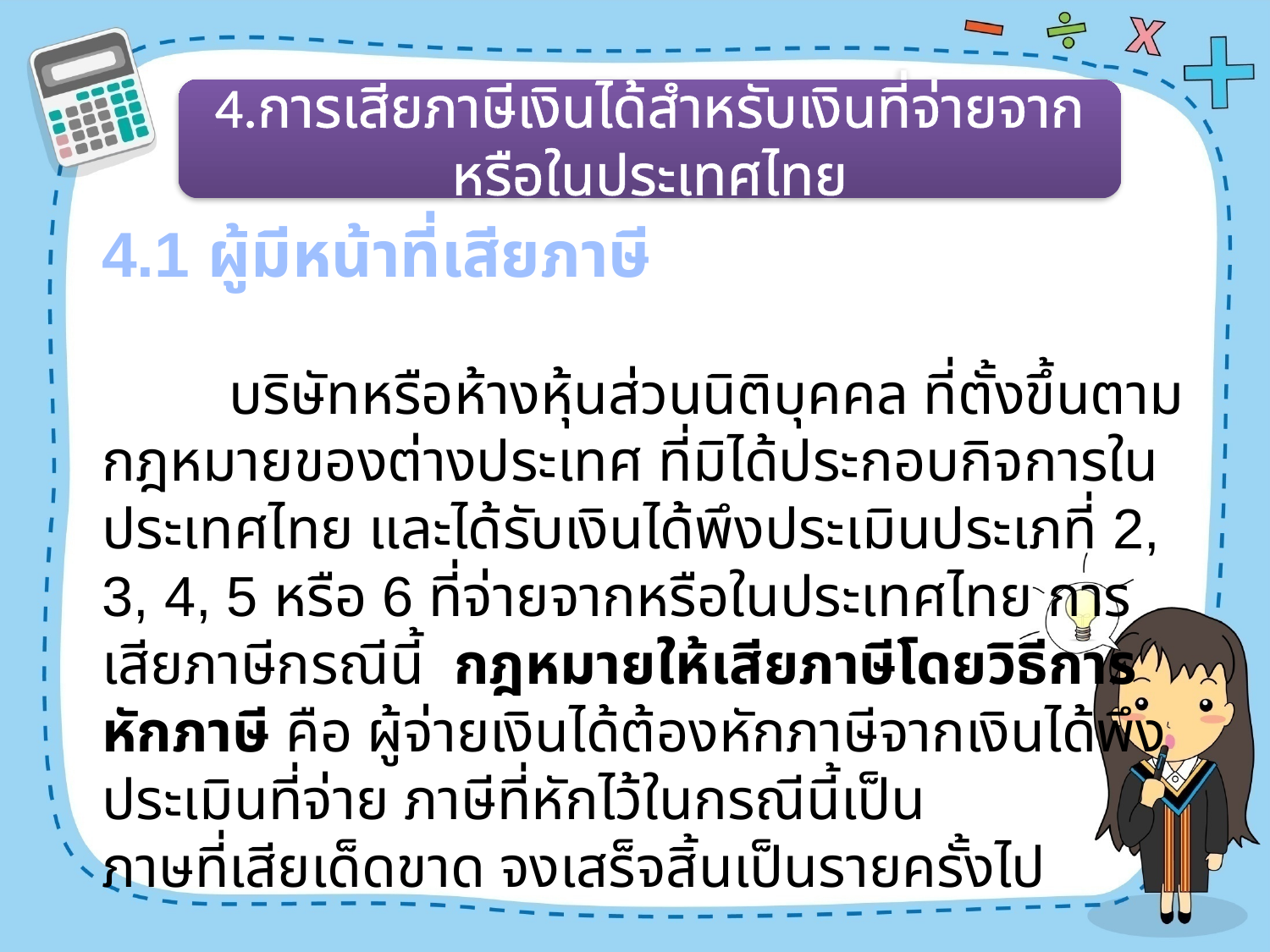

4.การเสียภาษีเงินได้สำหรับเงินที่จ่ายจากหรือในประเทศไทย
4.1 ผู้มีหน้าที่เสียภาษี

	บริษัทหรือห้างหุ้นส่วนนิติบุคคล ที่ตั้งขึ้นตามกฎหมายของต่างประเทศ ที่มิได้ประกอบกิจการในประเทศไทย และได้รับเงินได้พึงประเมินประเภที่ 2, 3, 4, 5 หรือ 6 ที่จ่ายจากหรือในประเทศไทย การเสียภาษีกรณีนี้  กฎหมายให้เสียภาษีโดยวิธีการหักภาษี คือ ผู้จ่ายเงินได้ต้องหักภาษีจากเงินได้พึงประเมินที่จ่าย ภาษีที่หักไว้ในกรณีนี้เป็น
ภาษที่เสียเด็ดขาด จงเสร็จสิ้นเป็นรายครั้งไป